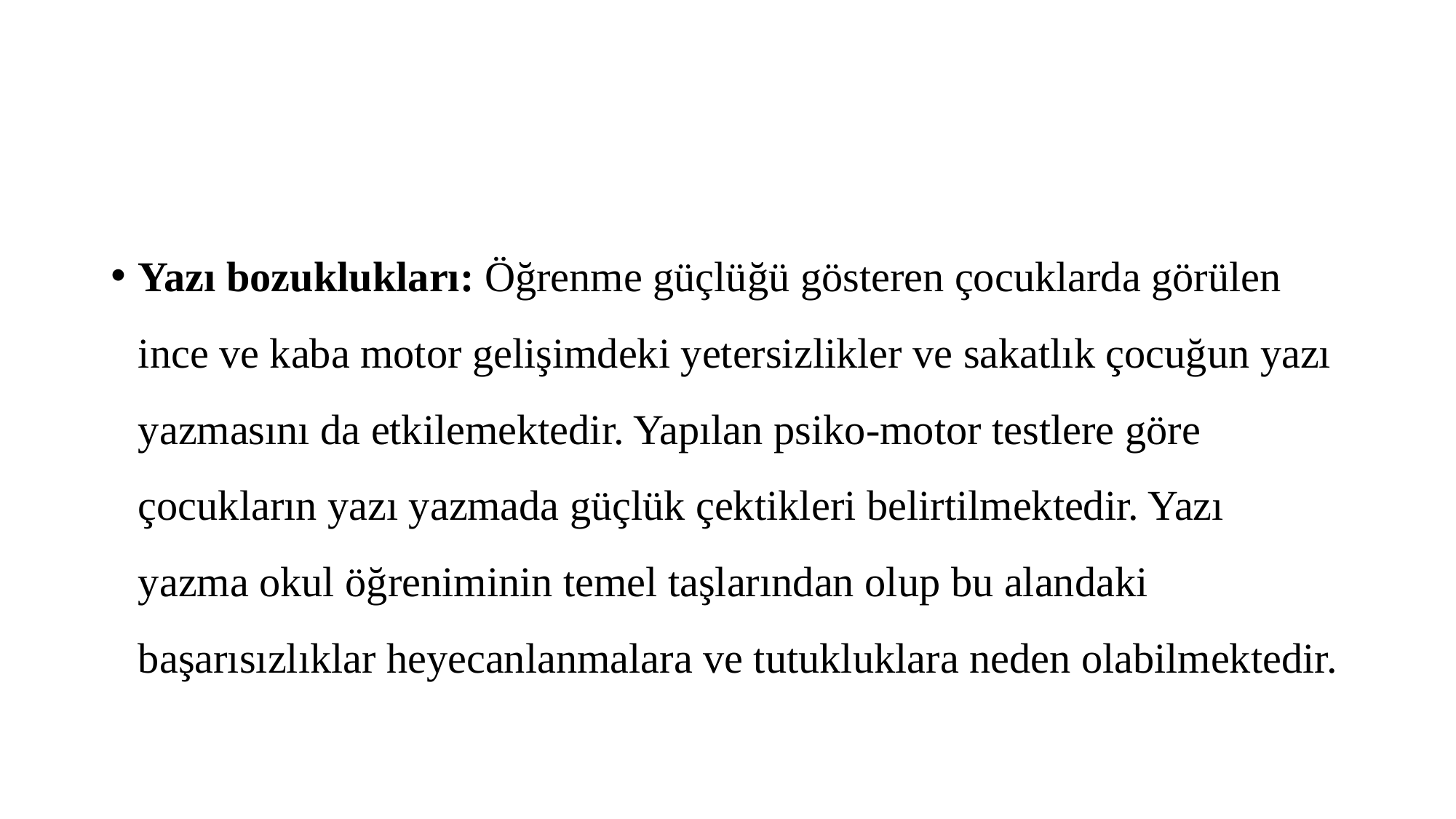

#
Yazı bozuklukları: Öğrenme güçlüğü gösteren çocuklarda görülen ince ve kaba motor gelişimdeki yetersizlikler ve sakatlık çocuğun yazı yazmasını da etkilemektedir. Yapılan psiko-motor testlere göre çocukların yazı yazmada güçlük çektikleri belirtilmektedir. Yazı yazma okul öğreniminin temel taşlarından olup bu alandaki başarısızlıklar heyecanlanmalara ve tutukluklara neden olabilmektedir.